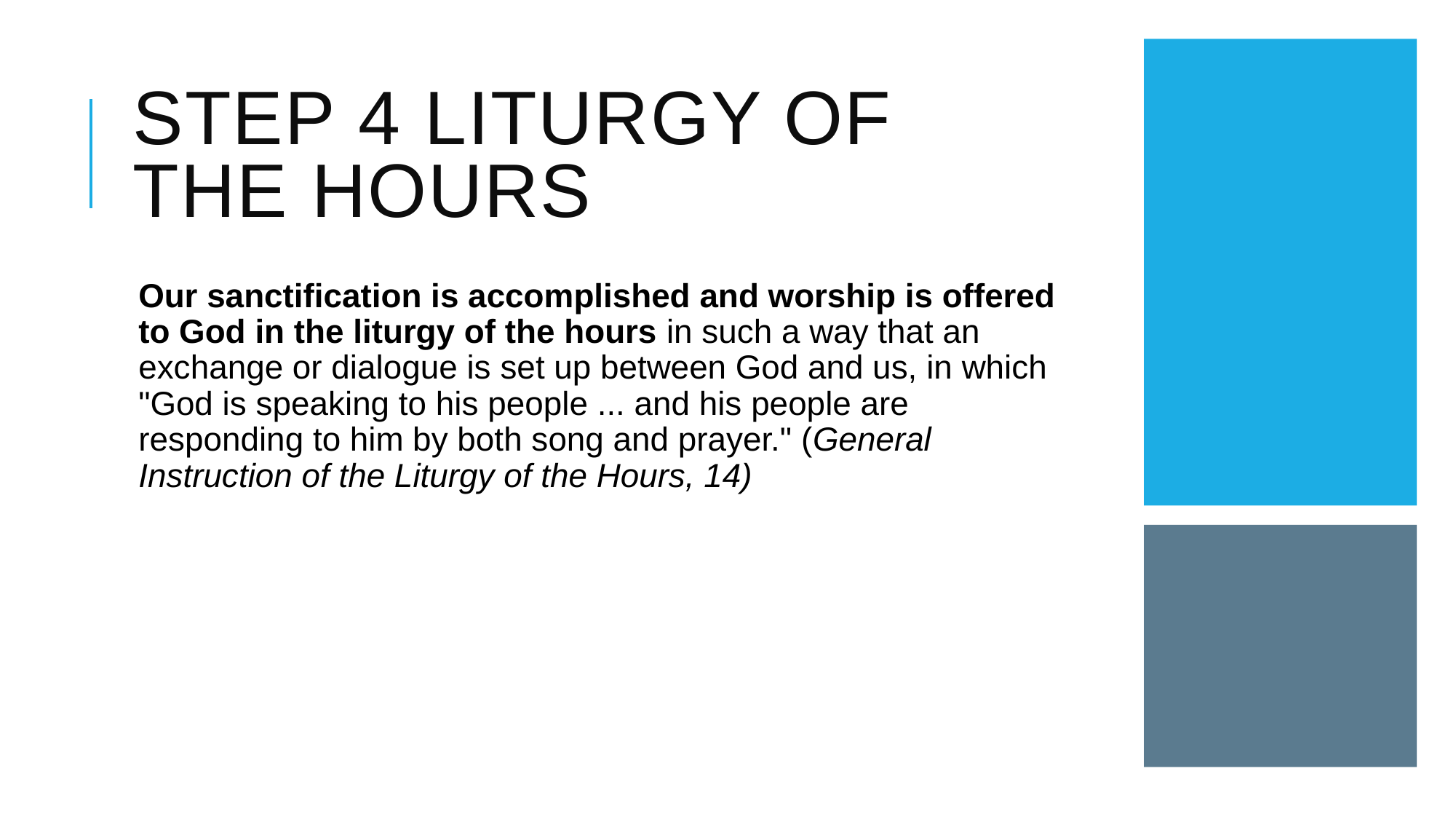

# Step 4 liturgy of the hours
Our sanctification is accomplished and worship is offered to God in the liturgy of the hours in such a way that an exchange or dialogue is set up between God and us, in which "God is speaking to his people ... and his people are responding to him by both song and prayer." (General Instruction of the Liturgy of the Hours, 14)